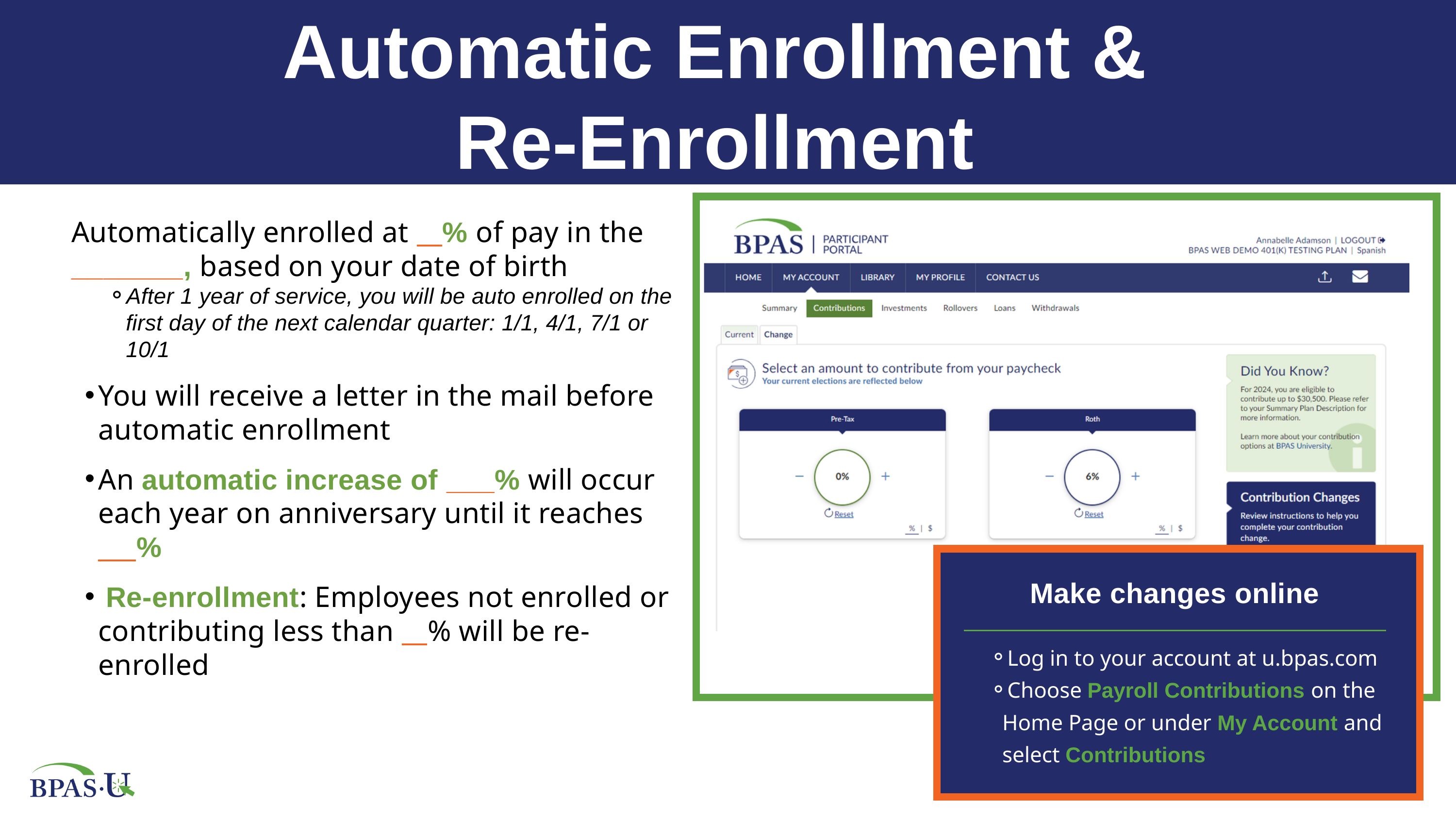

Automatic Enrollment &
Re-Enrollment

Automatically enrolled at __% of pay in the _______, based on your date of birth
After 1 year of service, you will be auto enrolled on the first day of the next calendar quarter: 1/1, 4/1, 7/1 or 10/1

You will receive a letter in the mail before automatic enrollment

An automatic increase of ___% will occur each year on anniversary until it reaches ___%

 Re-enrollment: Employees not enrolled or contributing less than __% will be re-enrolled

Make changes online

Log in to your account at u.bpas.com
Choose Payroll Contributions on the Home Page or under My Account and select Contributions